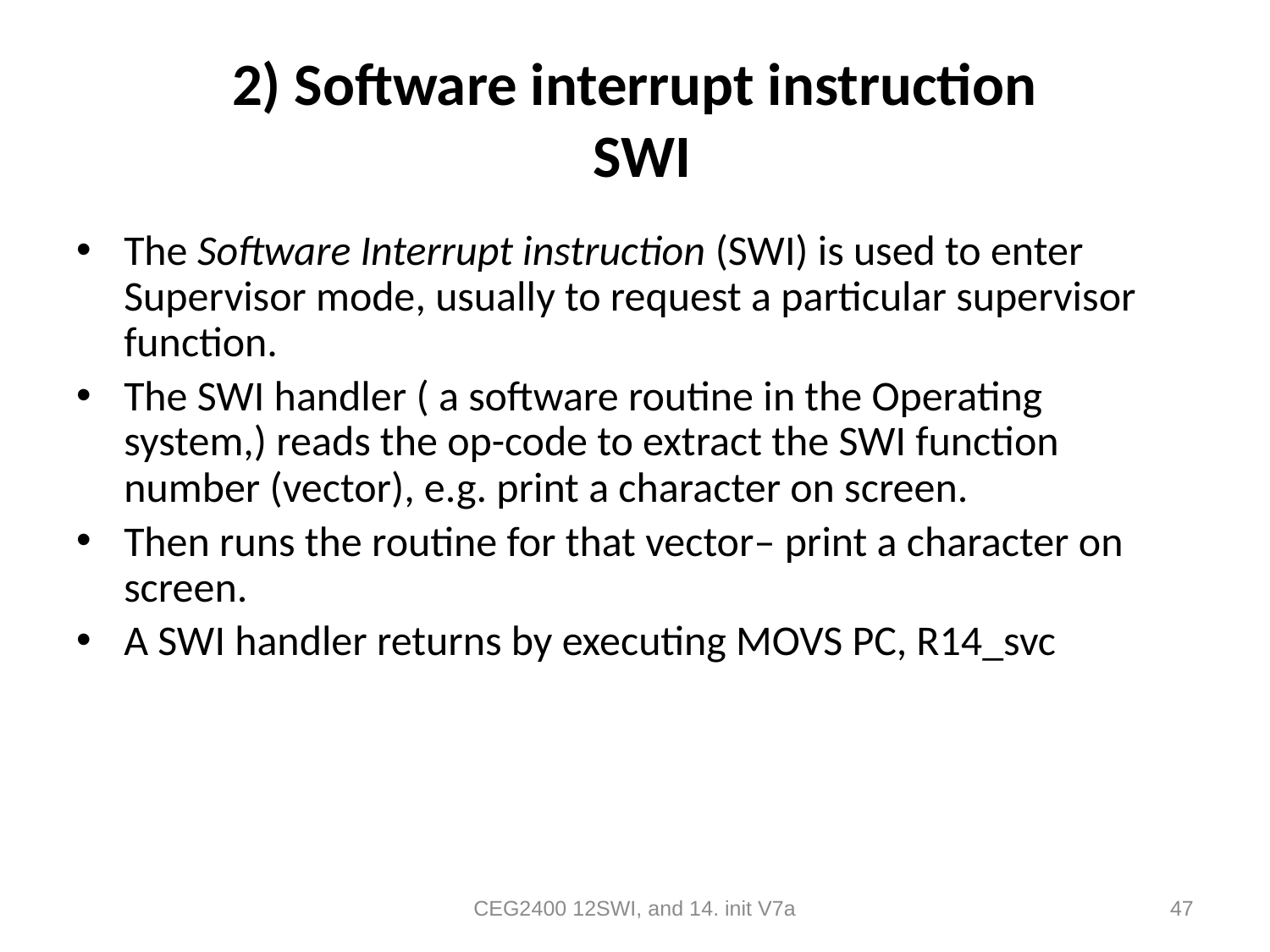

# 2) Software interrupt instruction SWI
The Software Interrupt instruction (SWI) is used to enter Supervisor mode, usually to request a particular supervisor function.
The SWI handler ( a software routine in the Operating system,) reads the op-code to extract the SWI function number (vector), e.g. print a character on screen.
Then runs the routine for that vector– print a character on screen.
A SWI handler returns by executing MOVS PC, R14_svc
CEG2400 12SWI, and 14. init V7a
47